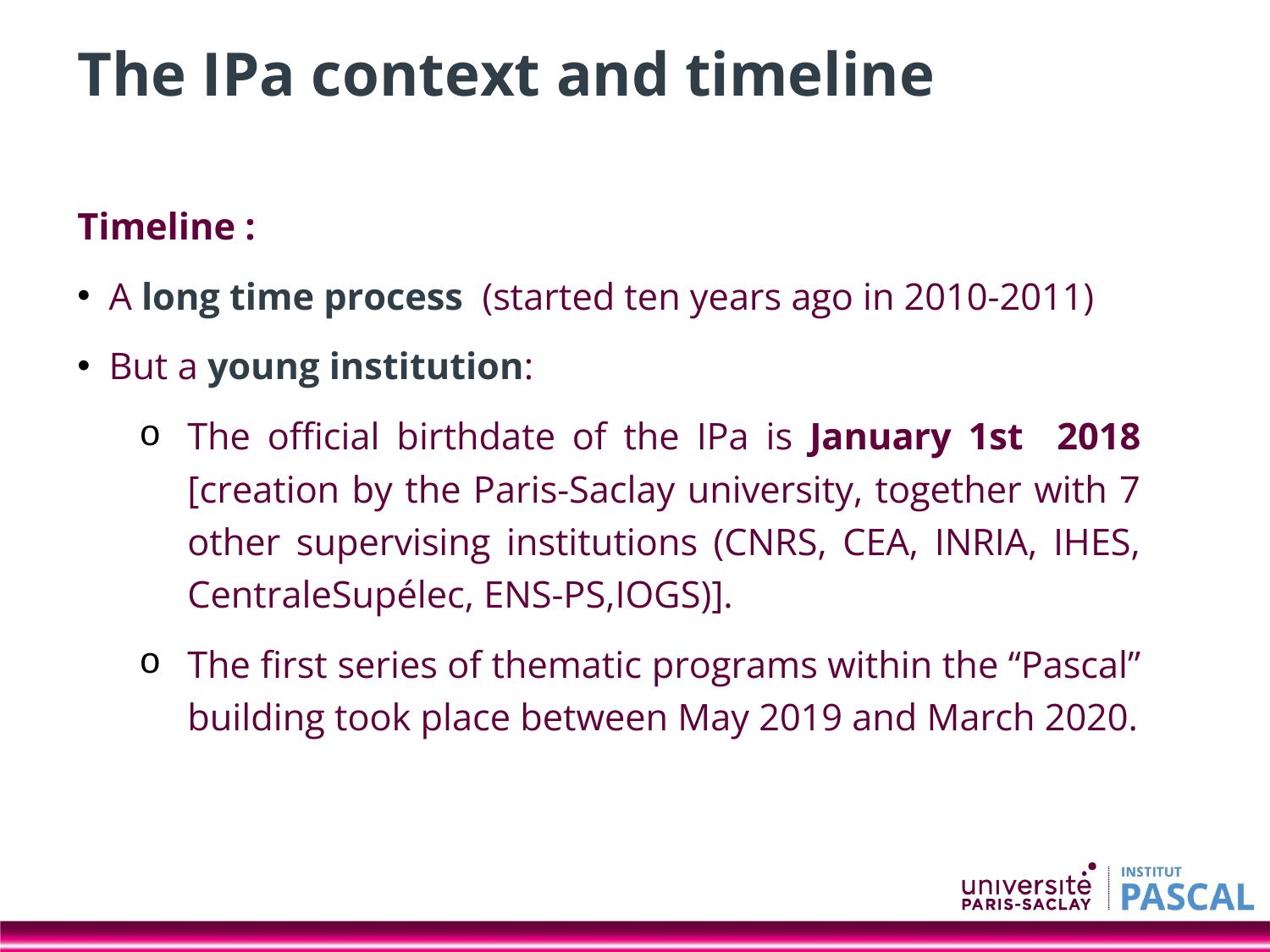

The IPa context and timeline
Timeline :
A long time process  (started ten years ago in 2010-2011)
But a young institution:
The official birthdate of the IPa is January 1st  2018 [creation by the Paris-Saclay university, together with 7 other supervising institutions (CNRS, CEA, INRIA, IHES, CentraleSupélec, ENS-PS,IOGS)].
The first series of thematic programs within the “Pascal” building took place between May 2019 and March 2020.